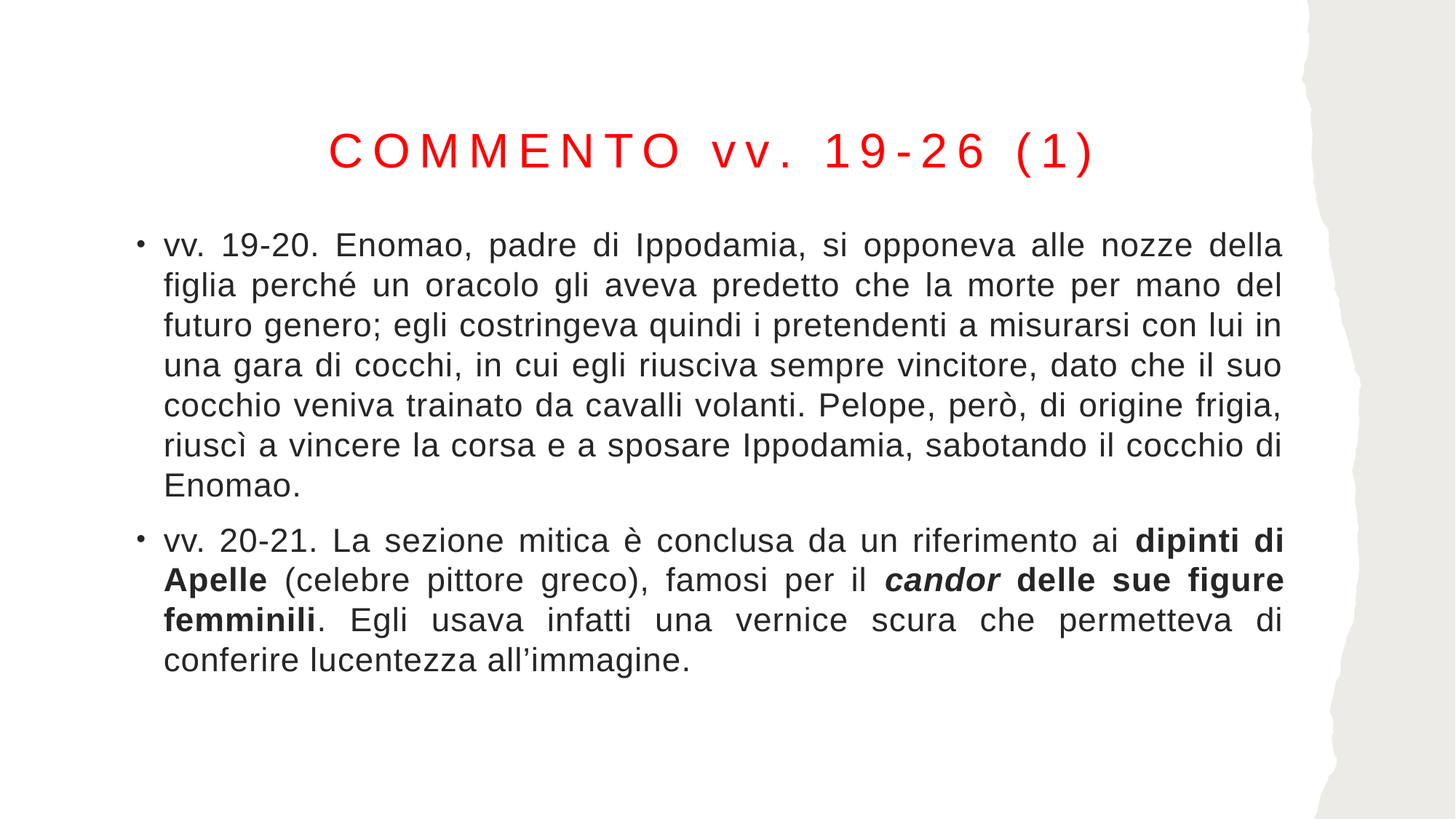

# Commento vv. 19-26 (1)
vv. 19-20. Enomao, padre di Ippodamia, si opponeva alle nozze della figlia perché un oracolo gli aveva predetto che la morte per mano del futuro genero; egli costringeva quindi i pretendenti a misurarsi con lui in una gara di cocchi, in cui egli riusciva sempre vincitore, dato che il suo cocchio veniva trainato da cavalli volanti. Pelope, però, di origine frigia, riuscì a vincere la corsa e a sposare Ippodamia, sabotando il cocchio di Enomao.
vv. 20-21. La sezione mitica è conclusa da un riferimento ai dipinti di Apelle (celebre pittore greco), famosi per il candor delle sue figure femminili. Egli usava infatti una vernice scura che permetteva di conferire lucentezza all’immagine.